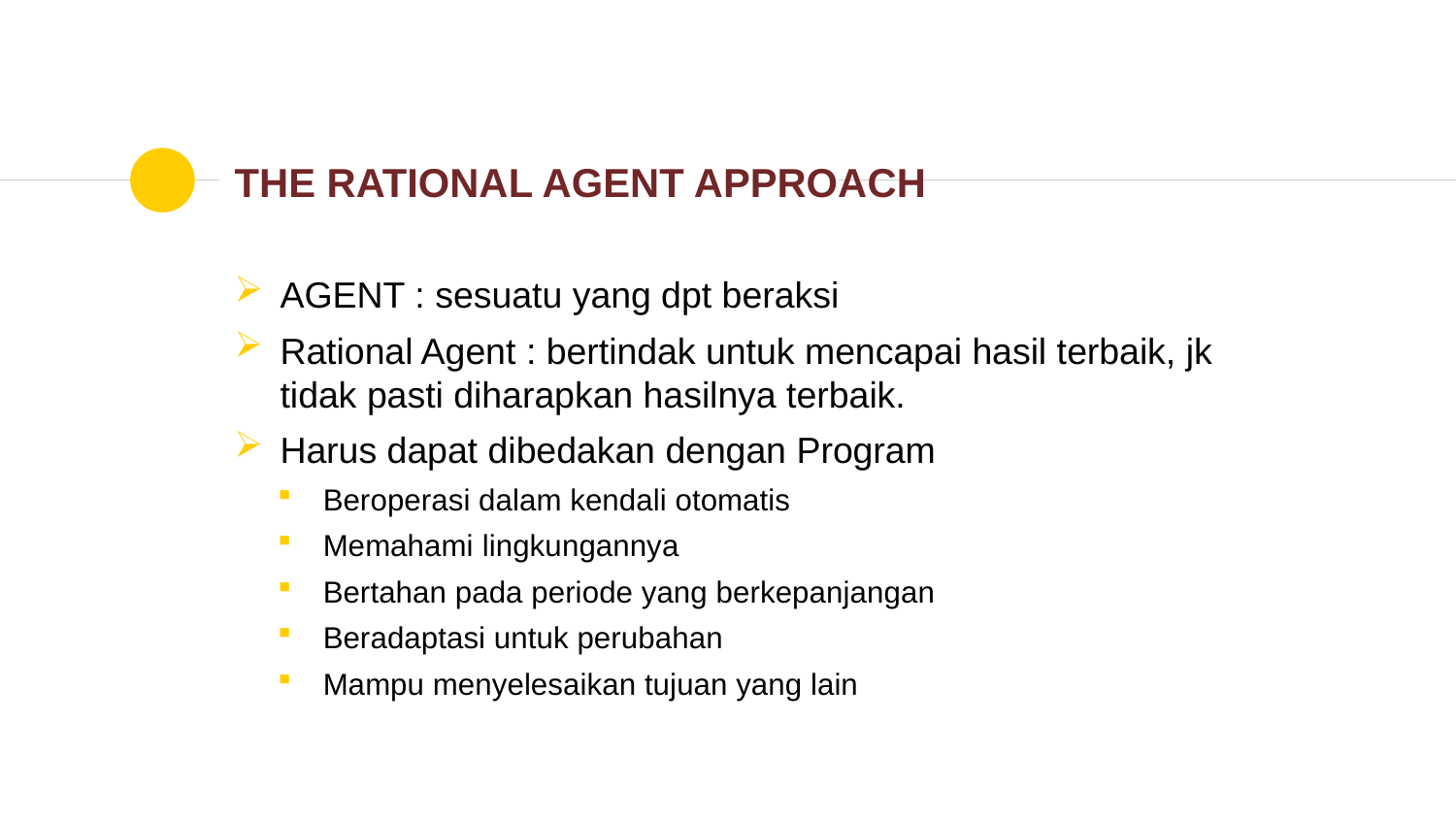

# THE RATIONAL AGENT APPROACH
AGENT : sesuatu yang dpt beraksi
Rational Agent : bertindak untuk mencapai hasil terbaik, jk tidak pasti diharapkan hasilnya terbaik.
Harus dapat dibedakan dengan Program
Beroperasi dalam kendali otomatis
Memahami lingkungannya
Bertahan pada periode yang berkepanjangan
Beradaptasi untuk perubahan
Mampu menyelesaikan tujuan yang lain